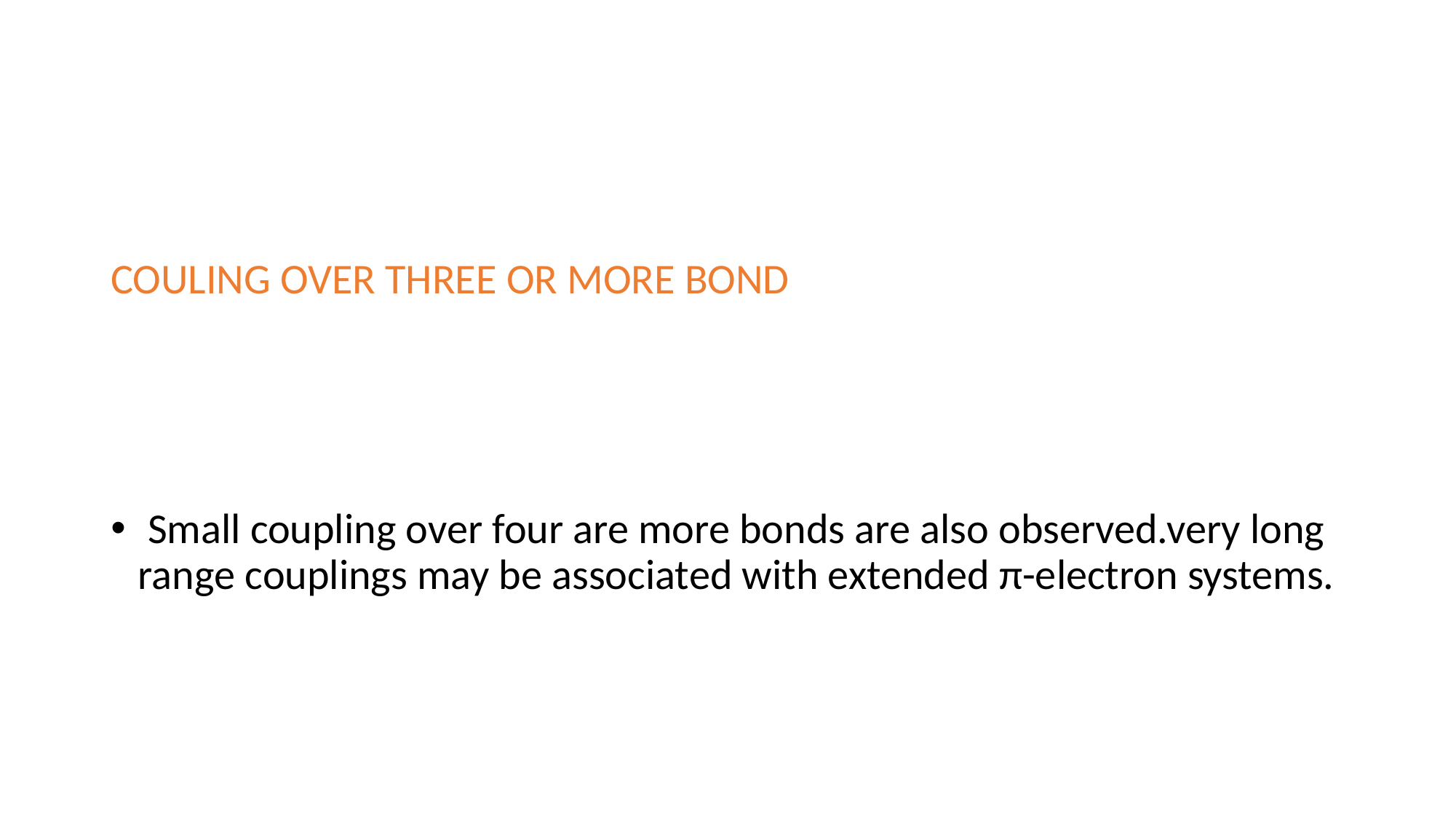

# COULING OVER THREE OR MORE BOND

 Small coupling over four are more bonds are also observed.very long range couplings may be associated with extended π-electron systems.